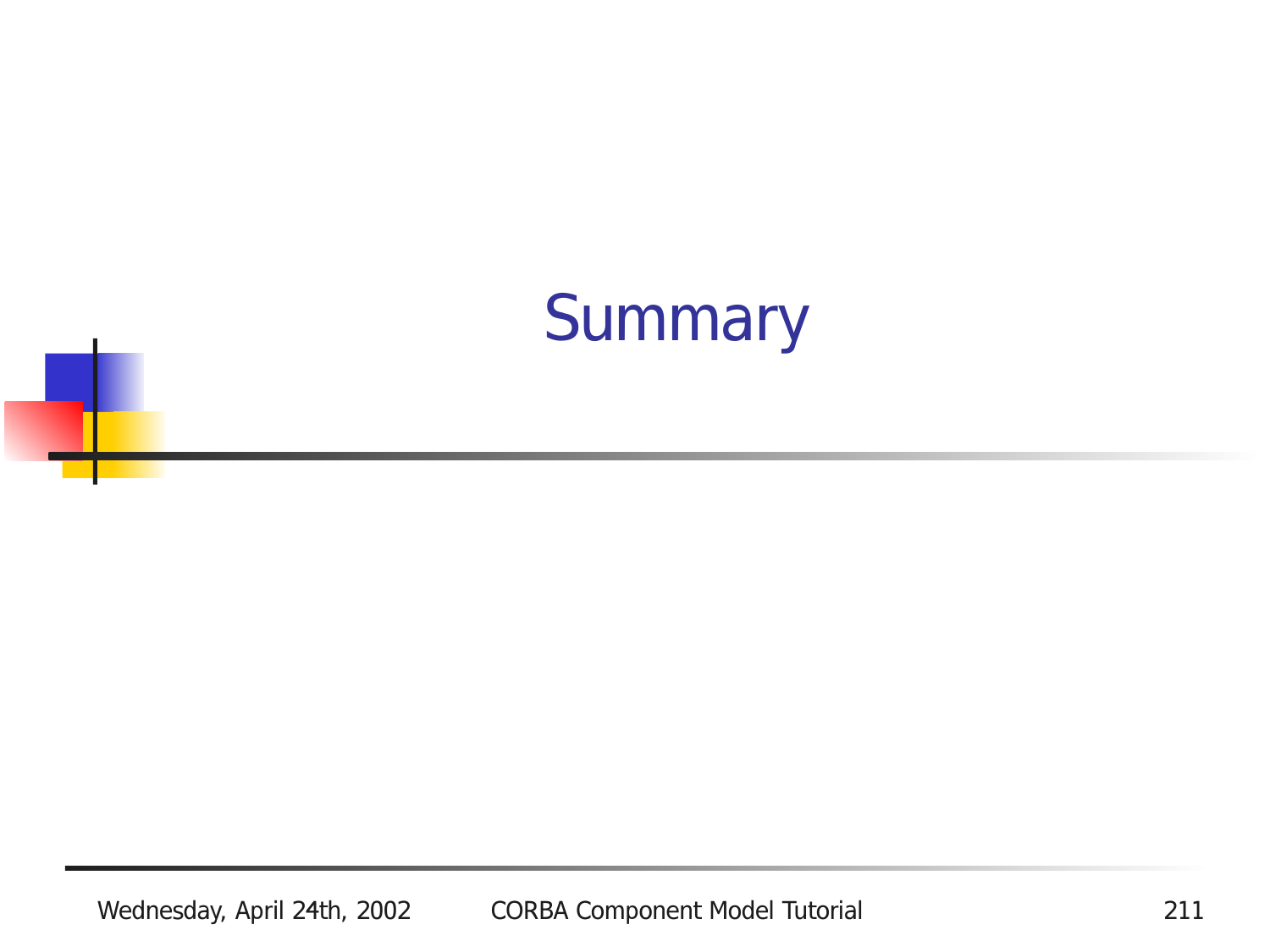

# Summary

Wednesday, April 24th, 2002
CORBA Component Model Tutorial
211